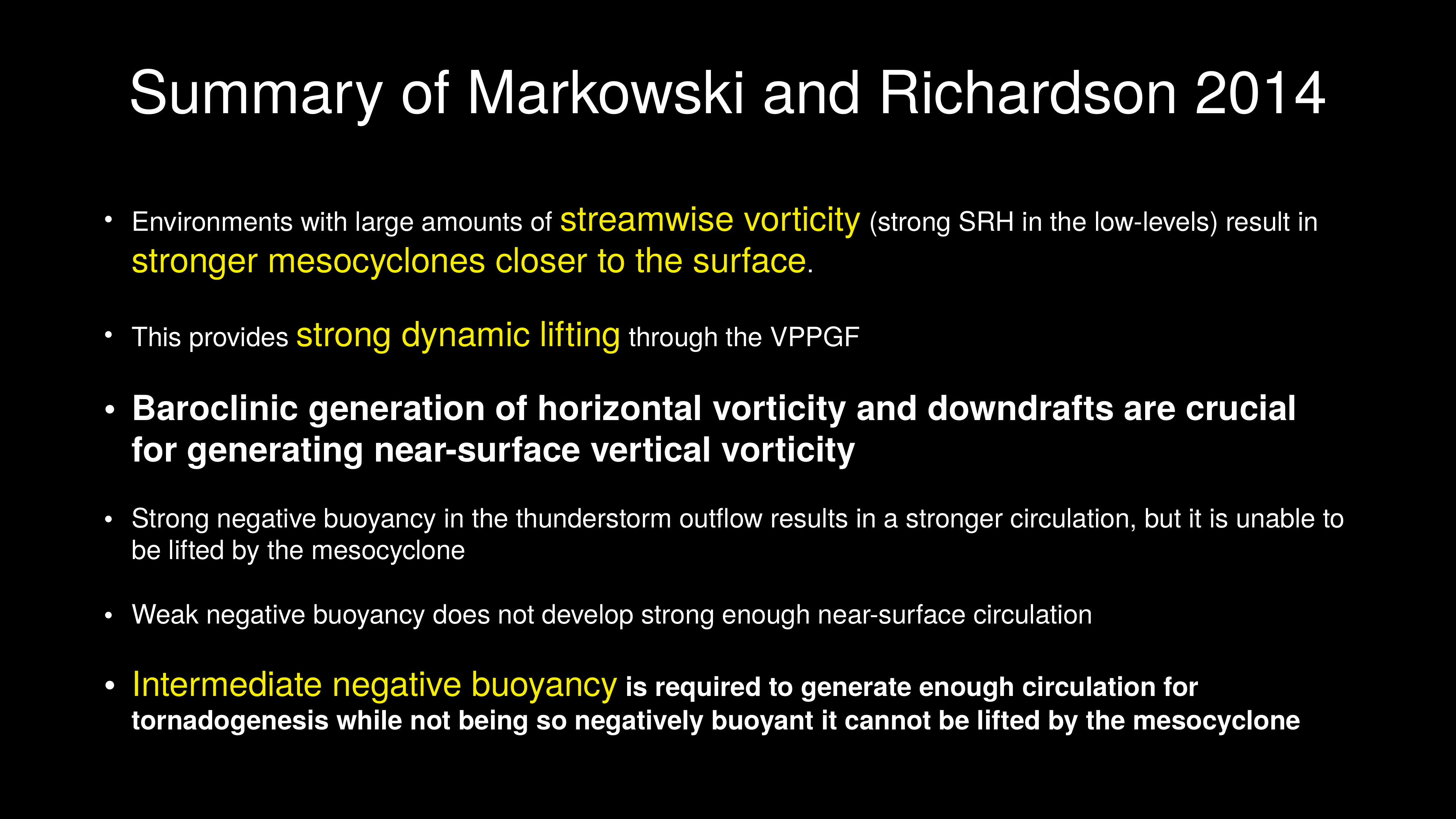

# Summary of Markowski and Richardson 2014
Environments with large amounts of streamwise vorticity (strong SRH in the low-levels) result in stronger mesocyclones closer to the surface.
This provides strong dynamic lifting through the VPPGF
Baroclinic generation of horizontal vorticity and downdrafts are crucial for generating near-surface vertical vorticity
Strong negative buoyancy in the thunderstorm outflow results in a stronger circulation, but it is unable to be lifted by the mesocyclone
Weak negative buoyancy does not develop strong enough near-surface circulation
Intermediate negative buoyancy is required to generate enough circulation for tornadogenesis while not being so negatively buoyant it cannot be lifted by the mesocyclone